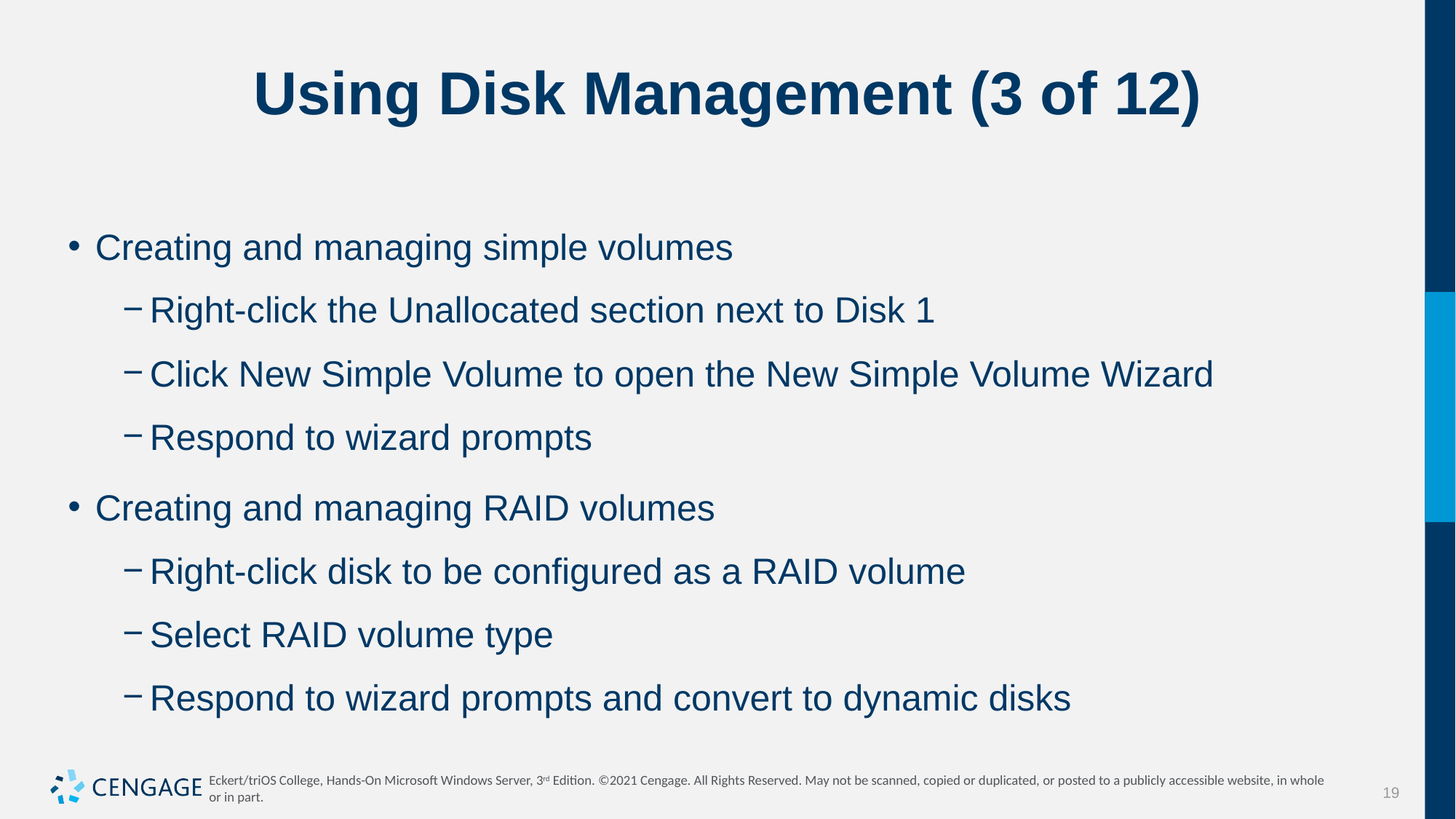

# Using Disk Management (3 of 12)
Creating and managing simple volumes
Right-click the Unallocated section next to Disk 1
Click New Simple Volume to open the New Simple Volume Wizard
Respond to wizard prompts
Creating and managing RAID volumes
Right-click disk to be configured as a RAID volume
Select RAID volume type
Respond to wizard prompts and convert to dynamic disks